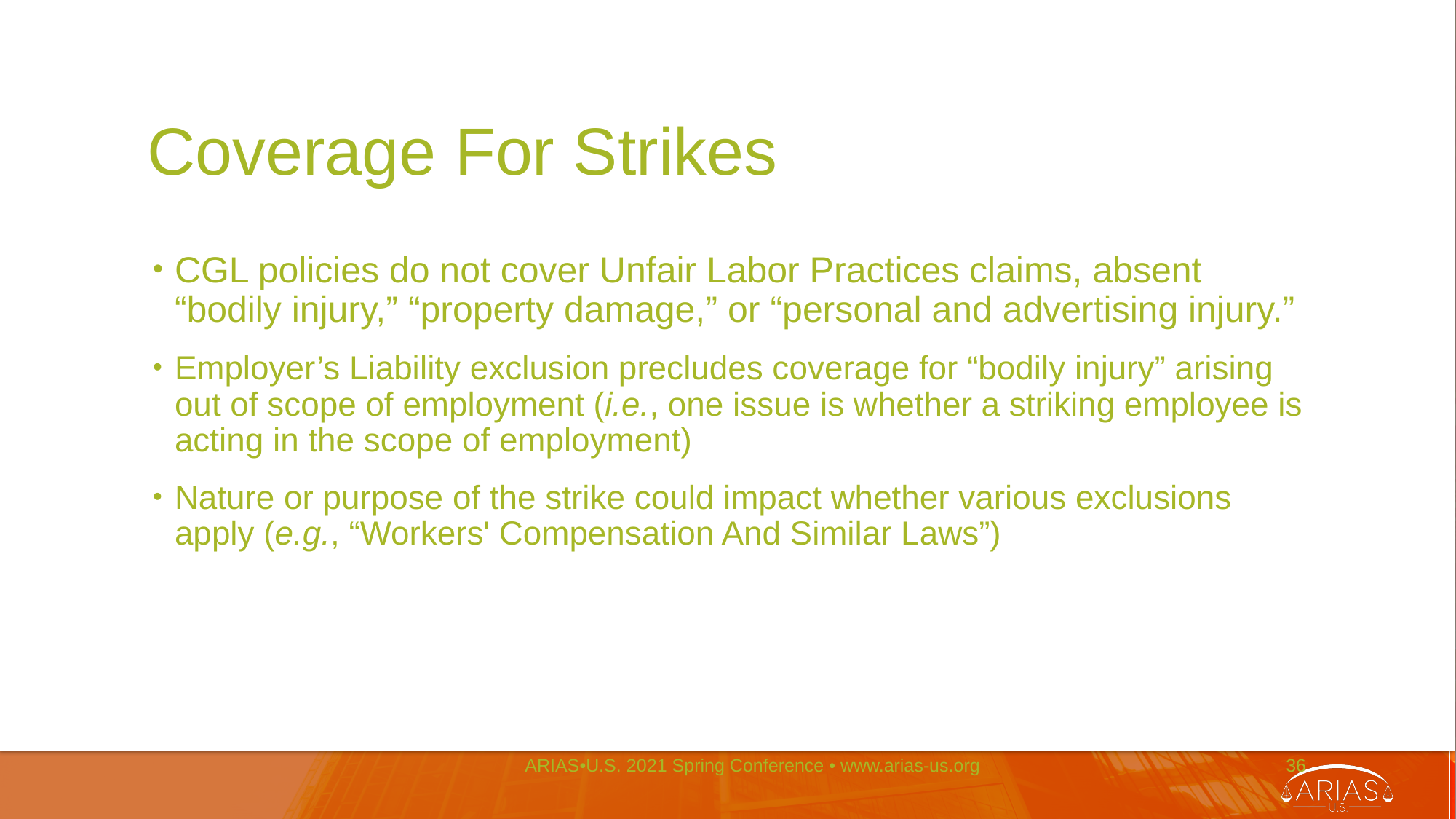

# Coverage For Strikes
CGL policies do not cover Unfair Labor Practices claims, absent “bodily injury,” “property damage,” or “personal and advertising injury.”
Employer’s Liability exclusion precludes coverage for “bodily injury” arising out of scope of employment (i.e., one issue is whether a striking employee is acting in the scope of employment)
Nature or purpose of the strike could impact whether various exclusions apply (e.g., “Workers' Compensation And Similar Laws”)

ARIAS•U.S. 2021 Spring Conference • www.arias-us.org
36